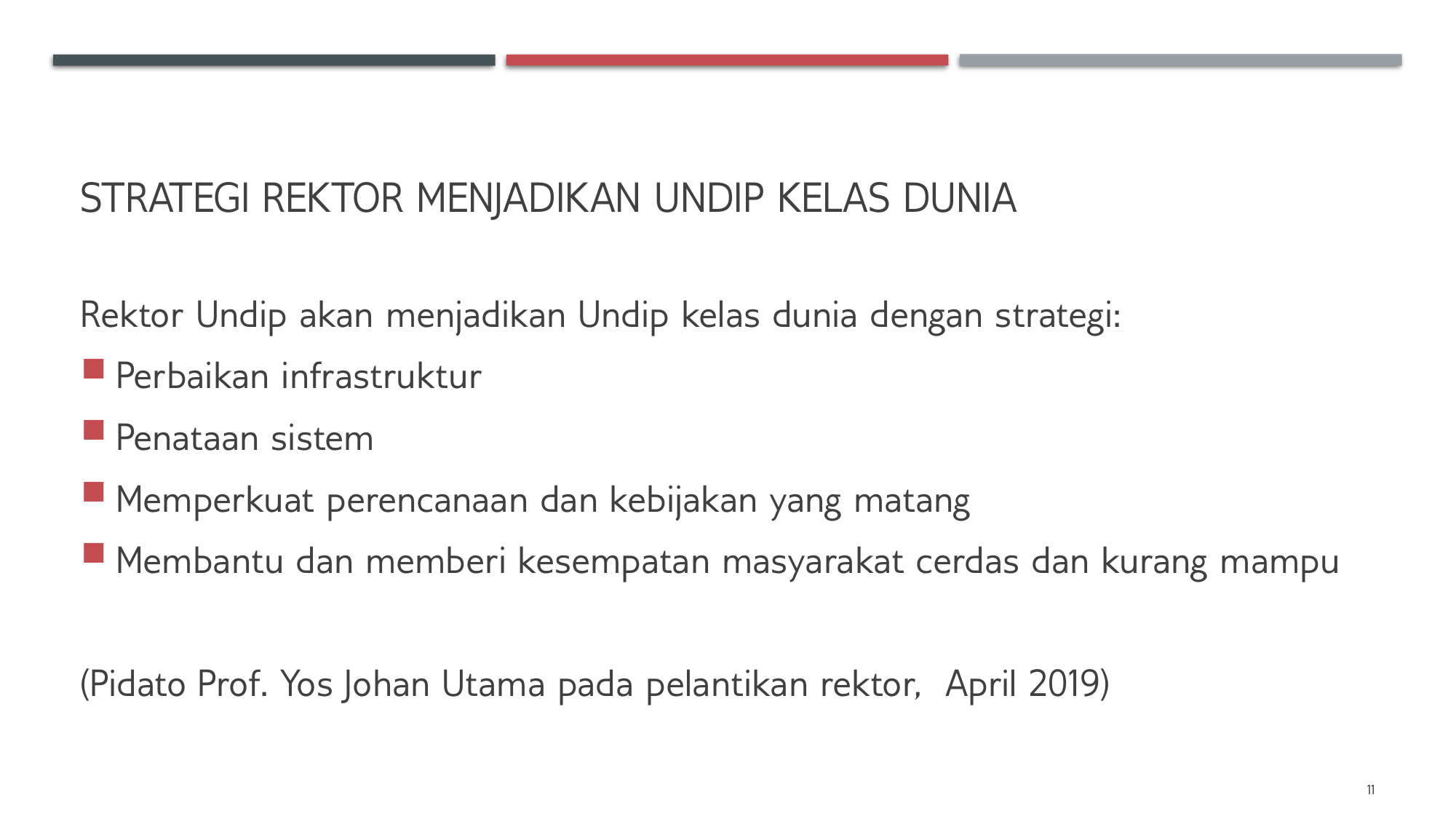

# Strategi rektor menjadikan undip kelas dunia
Rektor Undip akan menjadikan Undip kelas dunia dengan strategi:
Perbaikan infrastruktur
Penataan sistem
Memperkuat perencanaan dan kebijakan yang matang
Membantu dan memberi kesempatan masyarakat cerdas dan kurang mampu

(Pidato Prof. Yos Johan Utama pada pelantikan rektor,  April 2019)
11